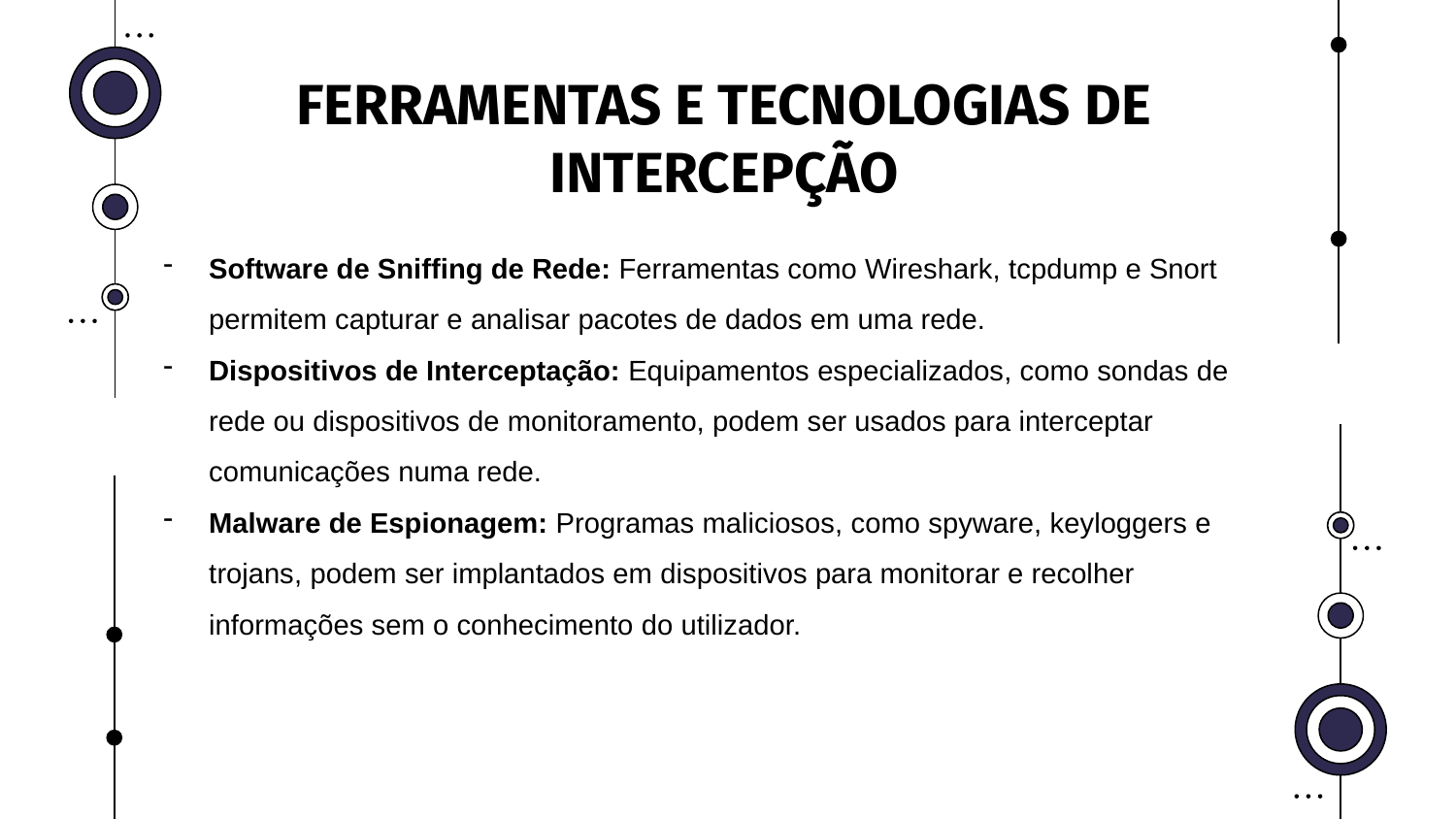

# FERRAMENTAS E TECNOLOGIAS DE INTERCEPÇÃO
Software de Sniffing de Rede: Ferramentas como Wireshark, tcpdump e Snort permitem capturar e analisar pacotes de dados em uma rede.
Dispositivos de Interceptação: Equipamentos especializados, como sondas de rede ou dispositivos de monitoramento, podem ser usados para interceptar comunicações numa rede.
Malware de Espionagem: Programas maliciosos, como spyware, keyloggers e trojans, podem ser implantados em dispositivos para monitorar e recolher informações sem o conhecimento do utilizador.